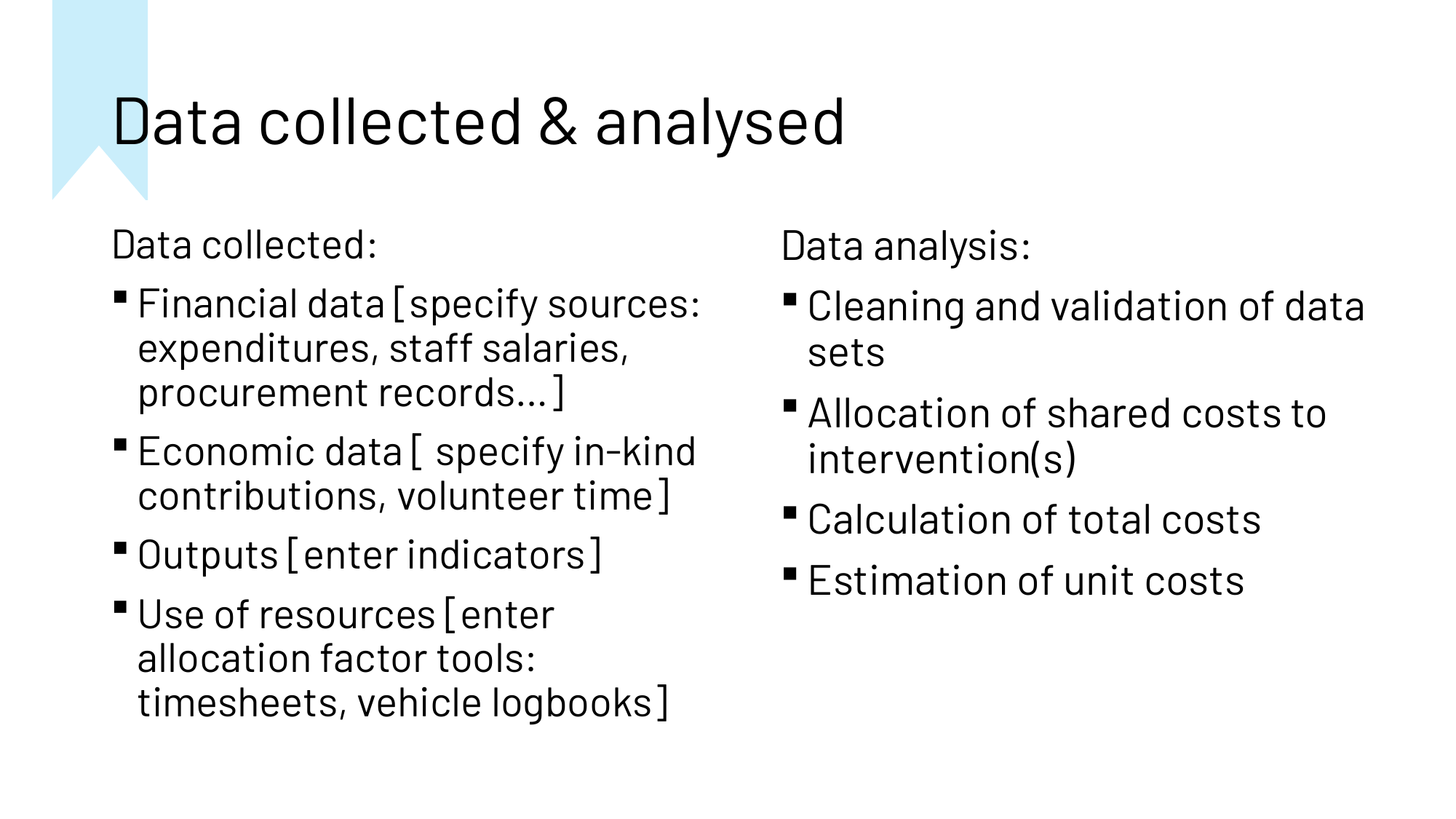

# Data collected & analysed

Data collected:
Financial data [specify sources: expenditures, staff salaries, procurement records…]
Economic data [ specify in-kind contributions, volunteer time]
Outputs [enter indicators]
Use of resources [enter allocation factor tools: timesheets, vehicle logbooks]
Data analysis:
Cleaning and validation of data sets
Allocation of shared costs to intervention(s)
Calculation of total costs
Estimation of unit costs